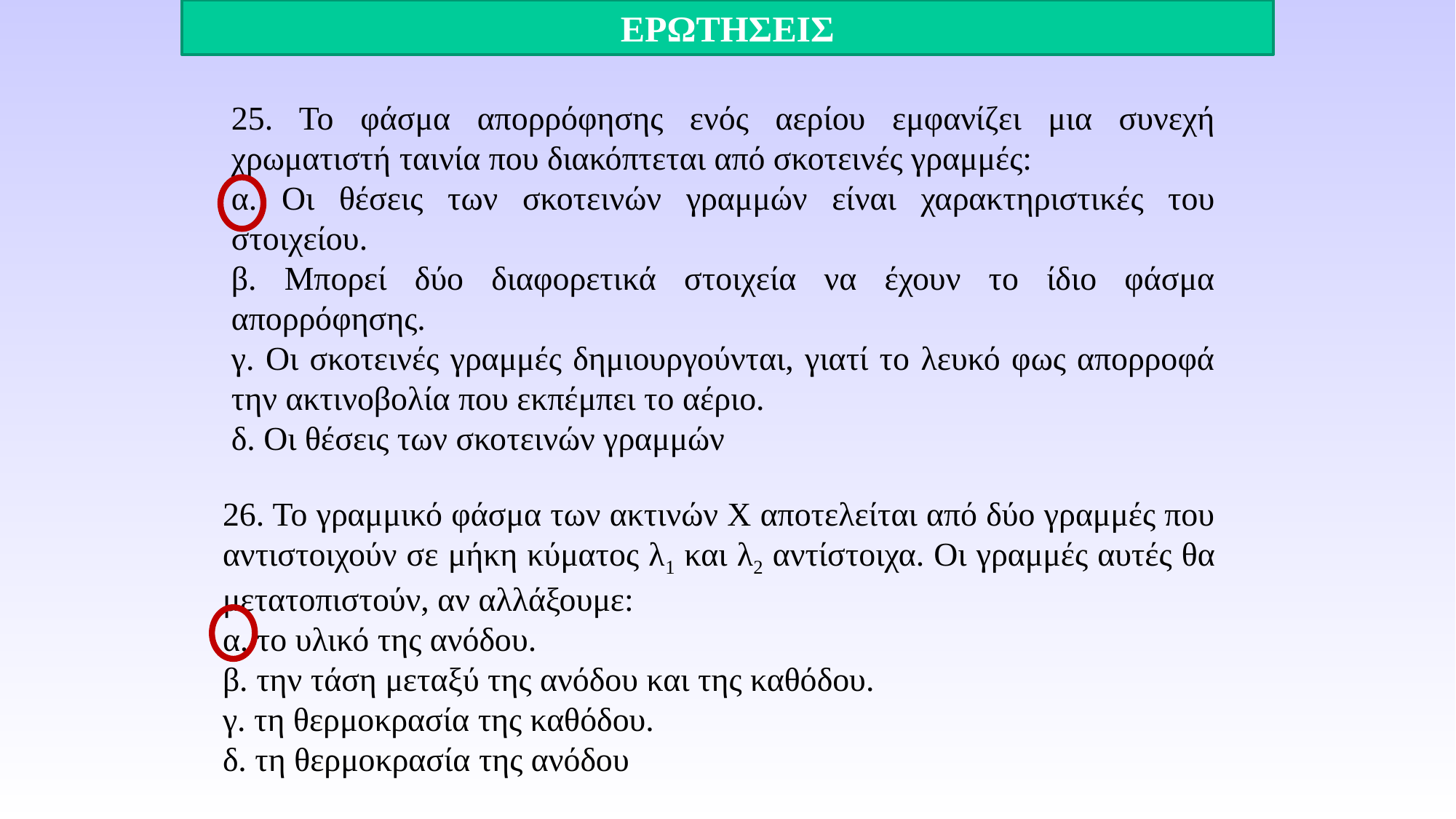

ΕΡΩΤΗΣΕΙΣ
25. Το φάσμα απορρόφησης ενός αερίου εμφανίζει μια συνεχή χρωματιστή ταινία που διακόπτεται από σκοτεινές γραμμές:
α. Οι θέσεις των σκοτεινών γραμμών είναι χαρακτηριστικές του στοιχείου.
β. Μπορεί δύο διαφορετικά στοιχεία να έχουν το ίδιο φάσμα απορρόφησης.
γ. Οι σκοτεινές γραμμές δημιουργούνται, γιατί το λευκό φως απορροφά την ακτινοβολία που εκπέμπει το αέριο.
δ. Οι θέσεις των σκοτεινών γραμμών

26. Το γραμμικό φάσμα των ακτινών Χ αποτελείται από δύο γραμμές που αντιστοιχούν σε μήκη κύματος λ1 και λ2 αντίστοιχα. Οι γραμμές αυτές θα μετατοπιστούν, αν αλλάξουμε:
α. το υλικό της ανόδου.
β. την τάση μεταξύ της ανόδου και της καθόδου.
γ. τη θερμοκρασία της καθόδου.
δ. τη θερμοκρασία της ανόδου